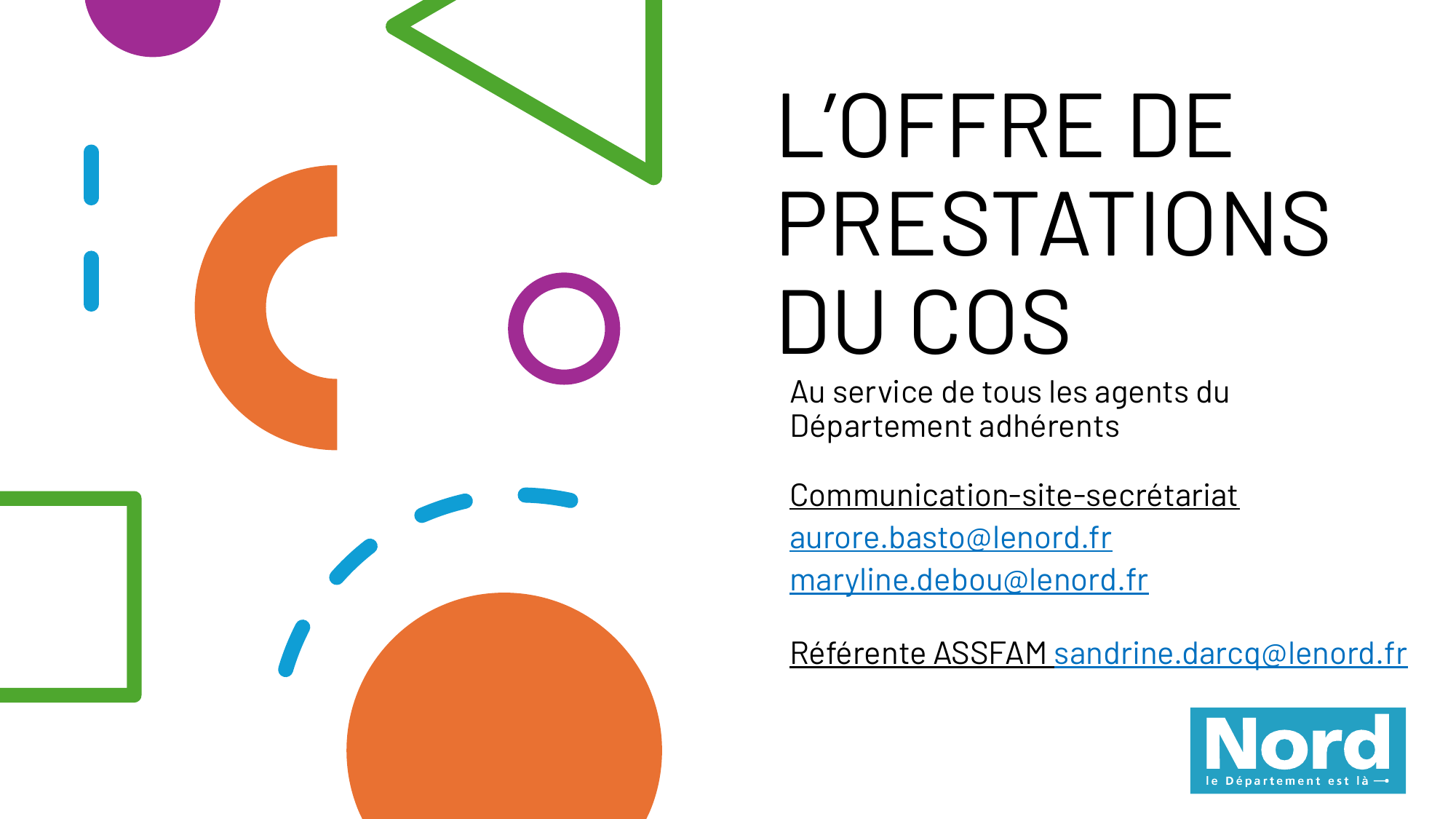

# L’OFFRE DE PRESTATIONS DU COS

Au service de tous les agents du Département adhérents

Communication-site-secrétariat
aurore.basto@lenord.fr
maryline.debou@lenord.fr

Référente ASSFAM sandrine.darcq@lenord.fr